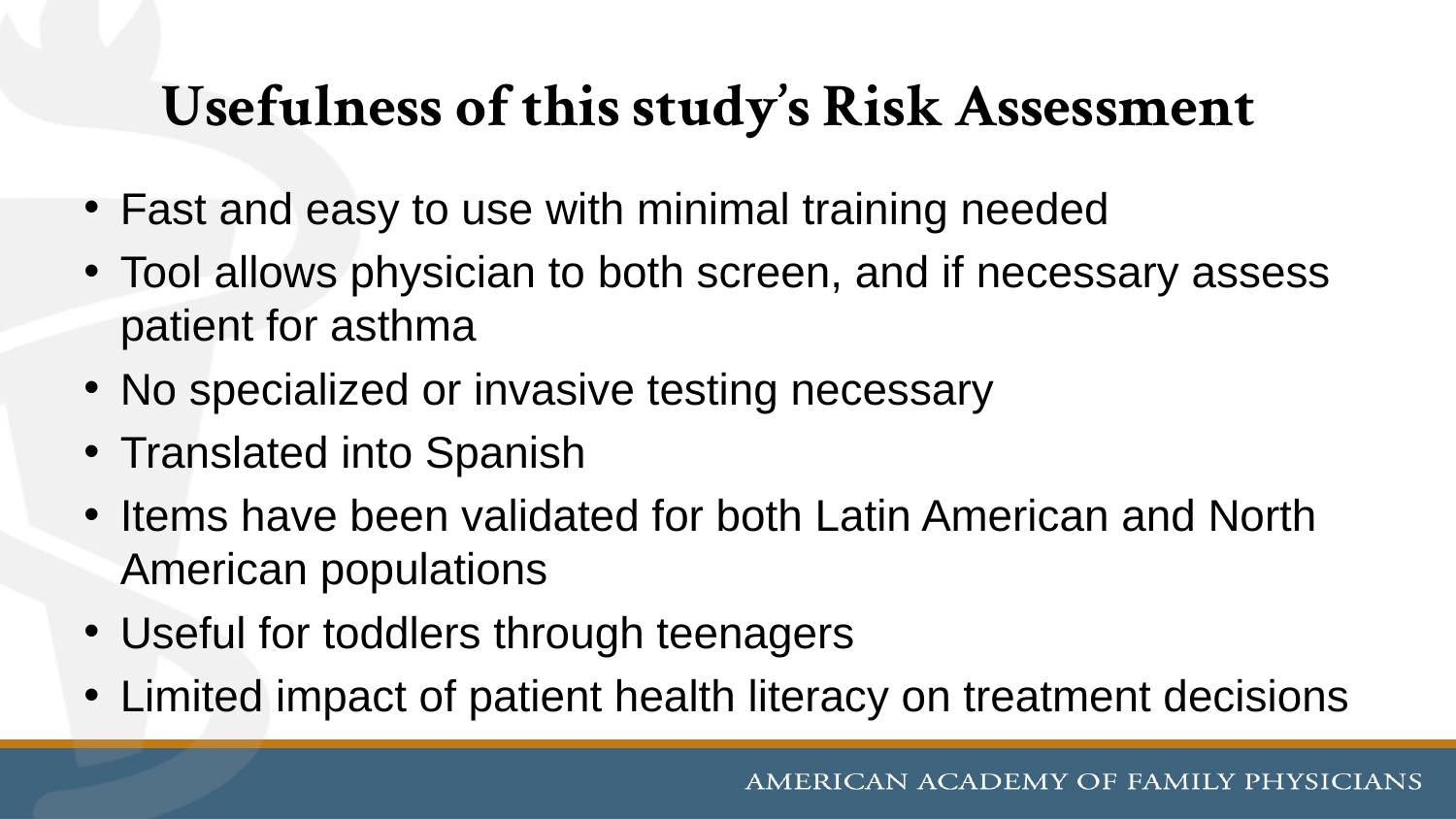

# Usefulness of this study’s Risk Assessment
Fast and easy to use with minimal training needed
Tool allows physician to both screen, and if necessary assess patient for asthma
No specialized or invasive testing necessary
Translated into Spanish
Items have been validated for both Latin American and North American populations
Useful for toddlers through teenagers
Limited impact of patient health literacy on treatment decisions